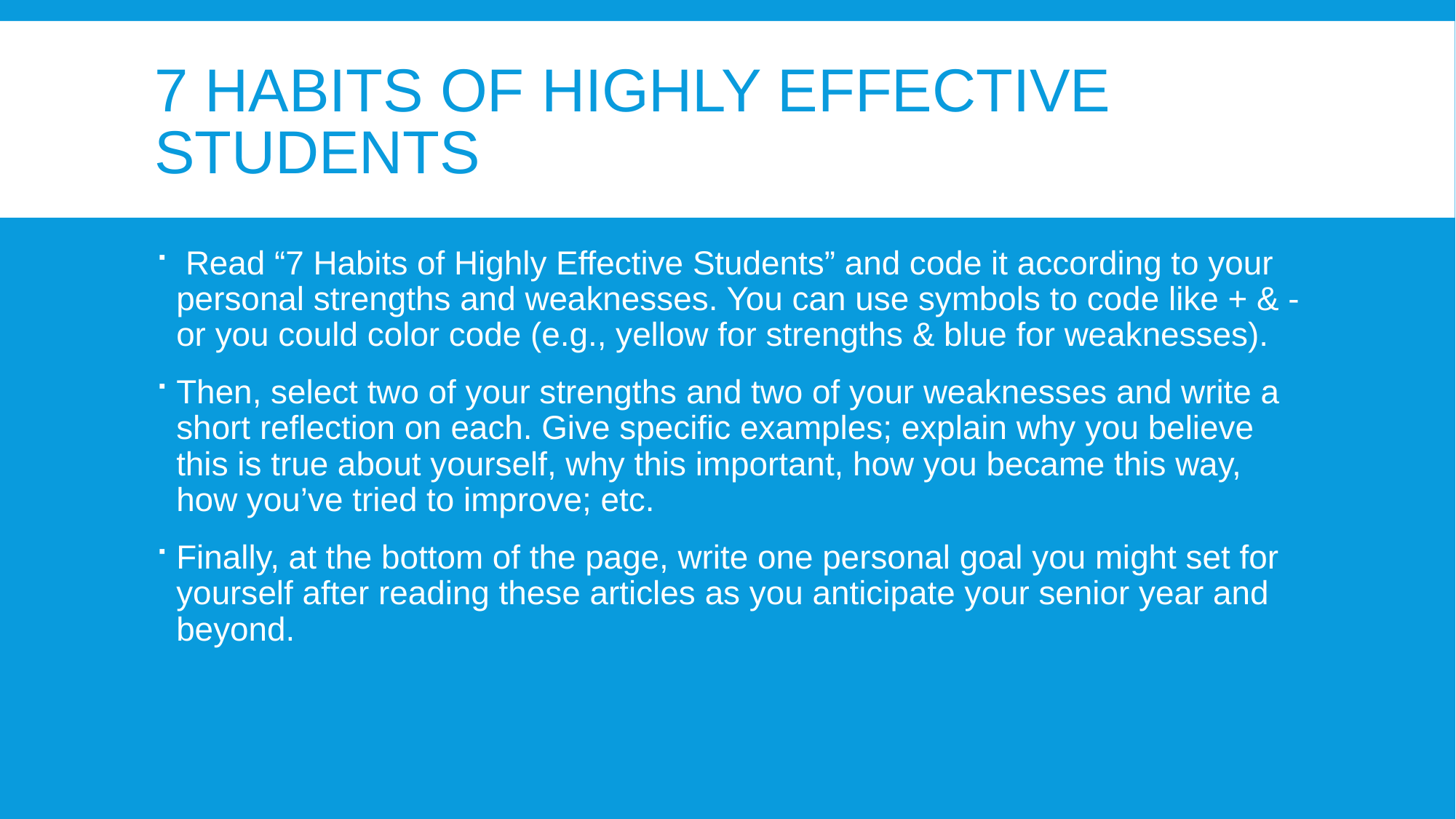

# 7 Habits of Highly effective students
 Read “7 Habits of Highly Effective Students” and code it according to your personal strengths and weaknesses. You can use symbols to code like + & - or you could color code (e.g., yellow for strengths & blue for weaknesses).
Then, select two of your strengths and two of your weaknesses and write a short reflection on each. Give specific examples; explain why you believe this is true about yourself, why this important, how you became this way, how you’ve tried to improve; etc.
Finally, at the bottom of the page, write one personal goal you might set for yourself after reading these articles as you anticipate your senior year and beyond.